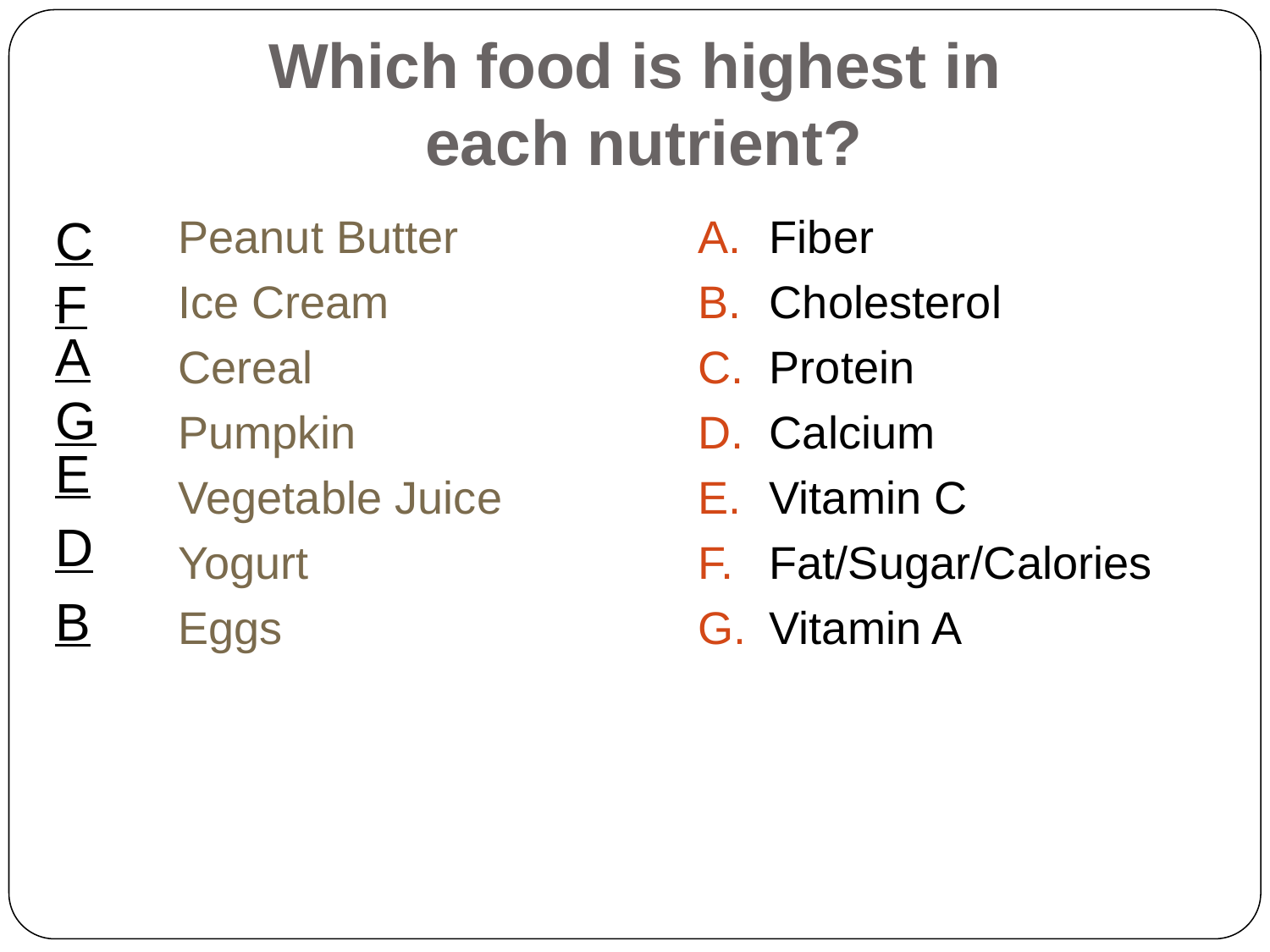

# Which food is highest in each nutrient?
C
	Peanut Butter
	Ice Cream
	Cereal
	Pumpkin
	Vegetable Juice
	Yogurt
	Eggs

Fiber
Cholesterol
Protein
Calcium
Vitamin C
Fat/Sugar/Calories
Vitamin A
F
A
G
E
D
B